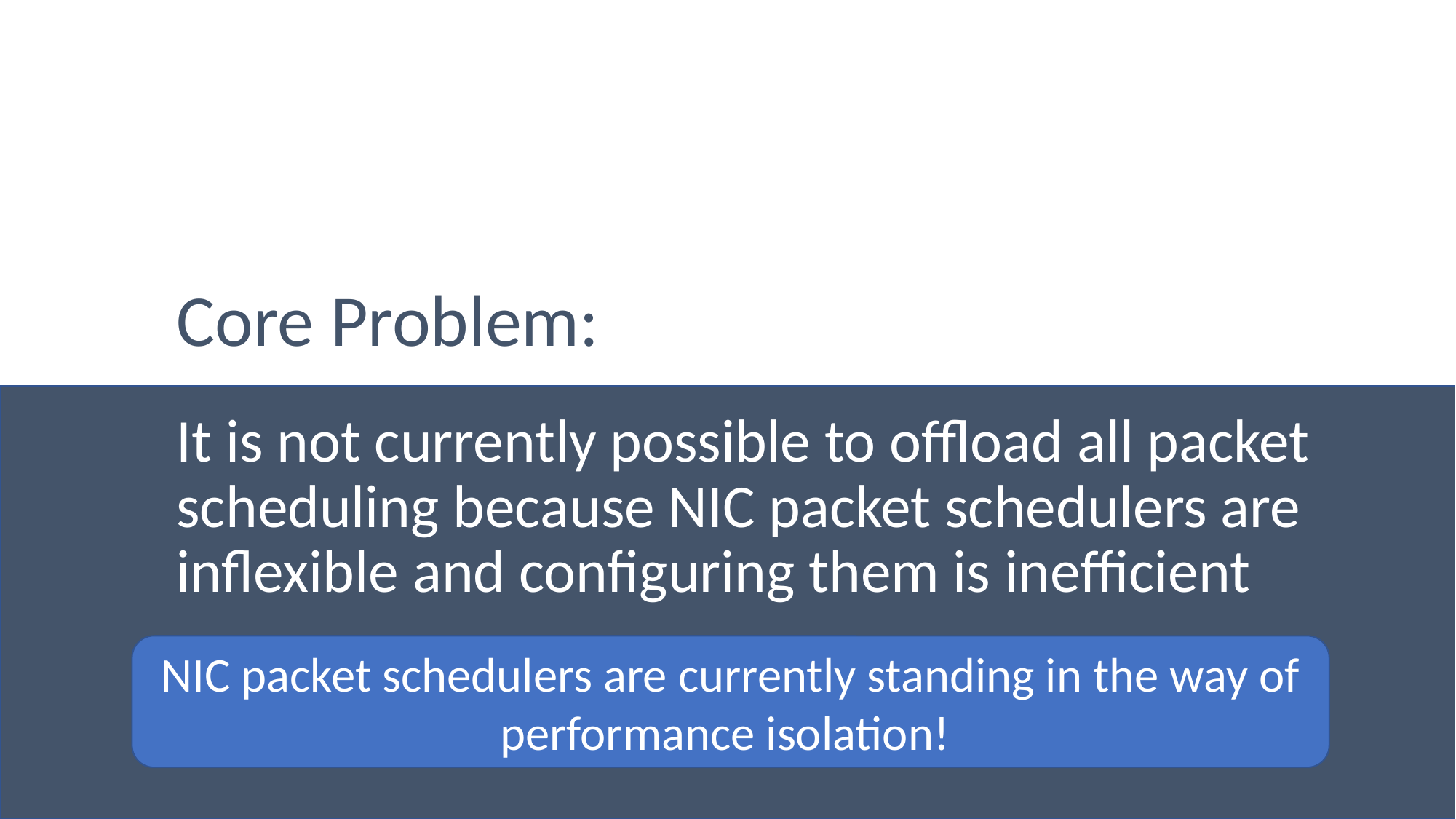

# Core Problem:

It is not currently possible to offload all packet scheduling because NIC packet schedulers are inflexible and configuring them is inefficient
NIC packet schedulers are currently standing in the way of performance isolation!